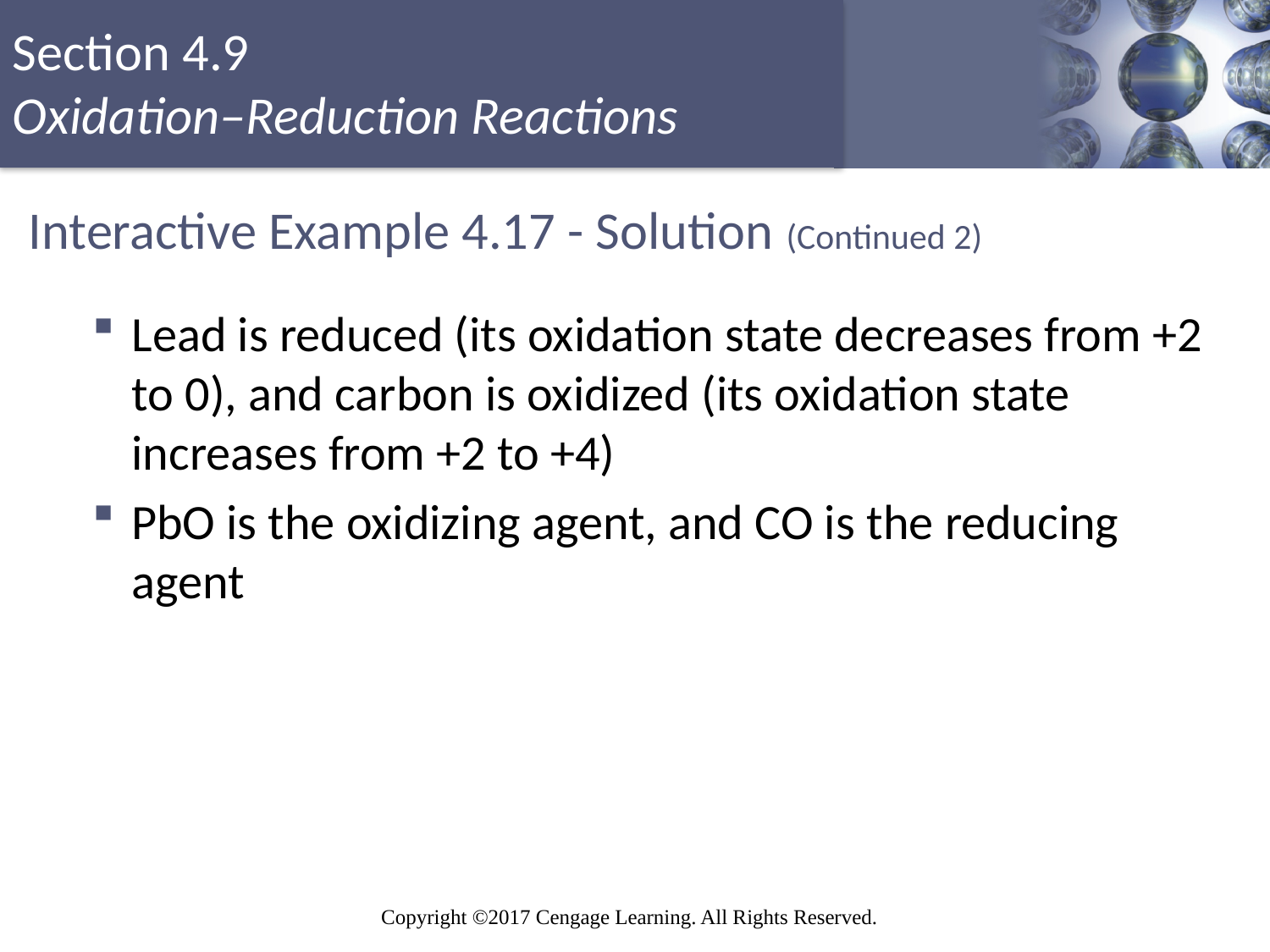

# Interactive Example 4.17 - Solution (Continued 2)
Lead is reduced (its oxidation state decreases from +2 to 0), and carbon is oxidized (its oxidation state increases from +2 to +4)
PbO is the oxidizing agent, and CO is the reducing agent